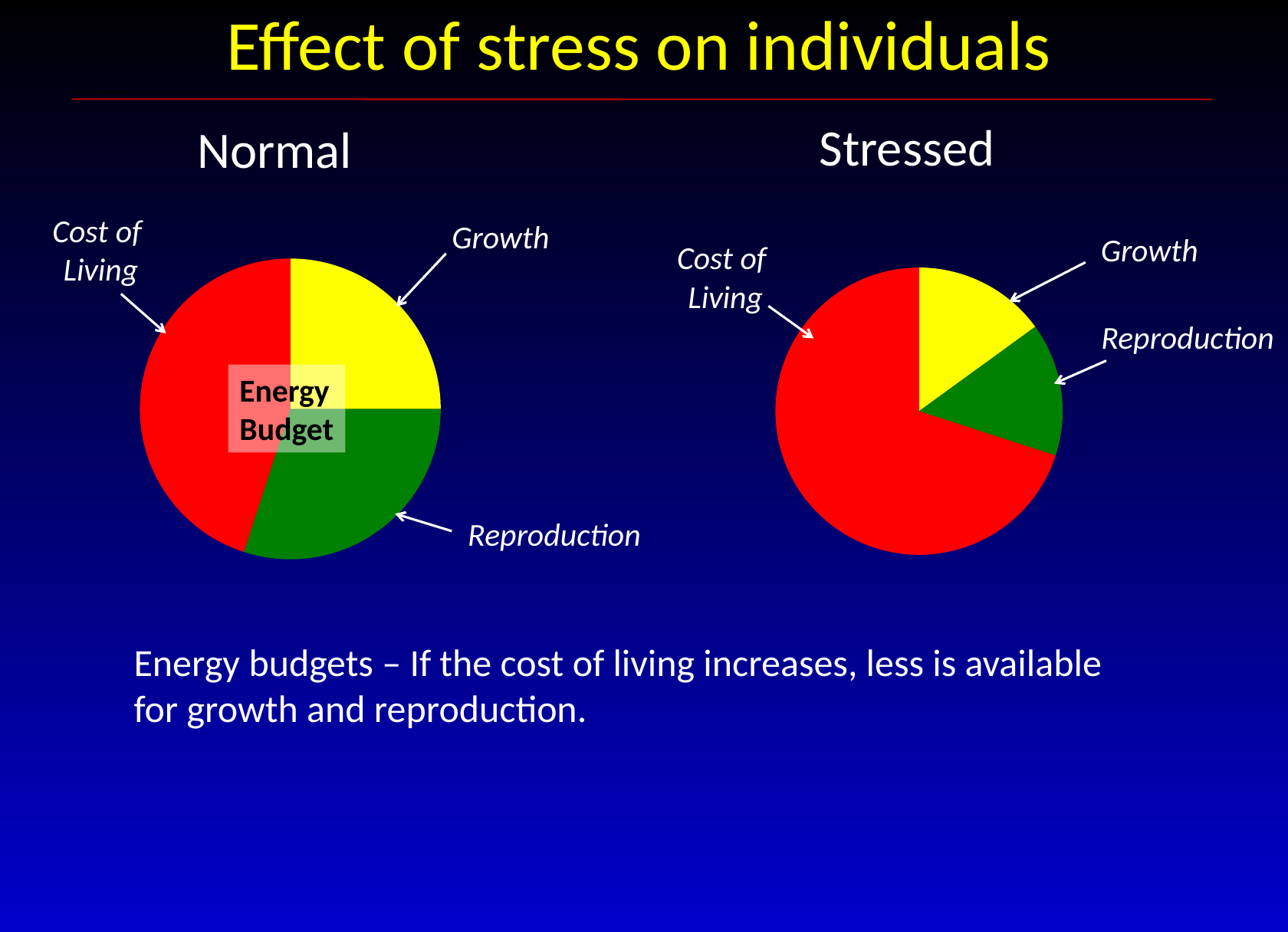

Effect of stress on individuals
Stressed
Normal
Cost of
Living
Growth
Growth
Cost of
Living

### Chart

| Category |  |
|---|---|

### Chart

| Category |  |
|---|---|
Reproduction
Energy
Budget
Reproduction
Energy budgets – If the cost of living increases, less is available for growth and reproduction.